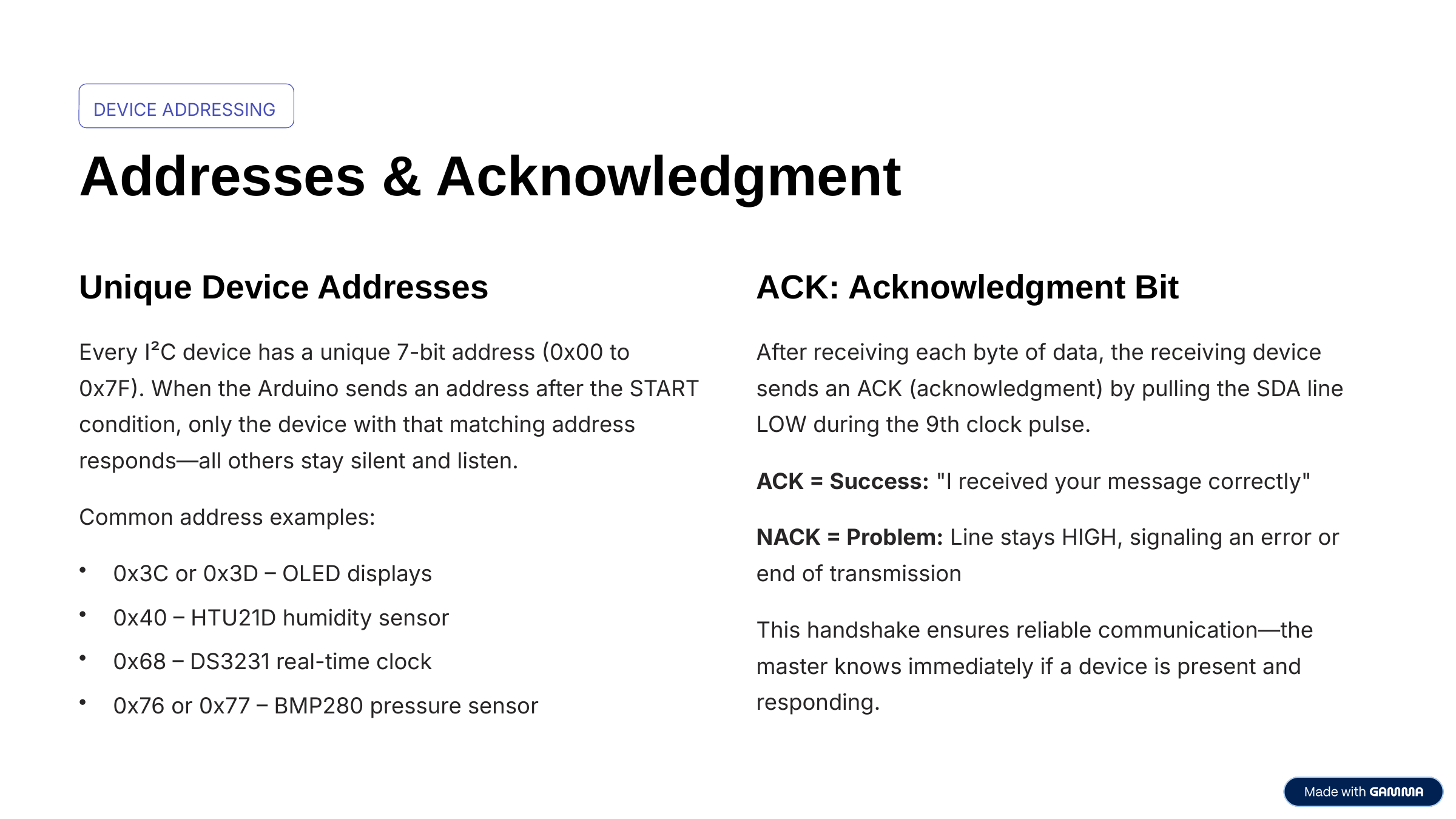

DEVICE ADDRESSING
Addresses & Acknowledgment
Unique Device Addresses
ACK: Acknowledgment Bit
Every I²C device has a unique 7-bit address (0x00 to 0x7F). When the Arduino sends an address after the START condition, only the device with that matching address responds—all others stay silent and listen.
After receiving each byte of data, the receiving device sends an ACK (acknowledgment) by pulling the SDA line LOW during the 9th clock pulse.
ACK = Success: "I received your message correctly"
Common address examples:
NACK = Problem: Line stays HIGH, signaling an error or end of transmission
0x3C or 0x3D – OLED displays
0x40 – HTU21D humidity sensor
This handshake ensures reliable communication—the master knows immediately if a device is present and responding.
0x68 – DS3231 real-time clock
0x76 or 0x77 – BMP280 pressure sensor